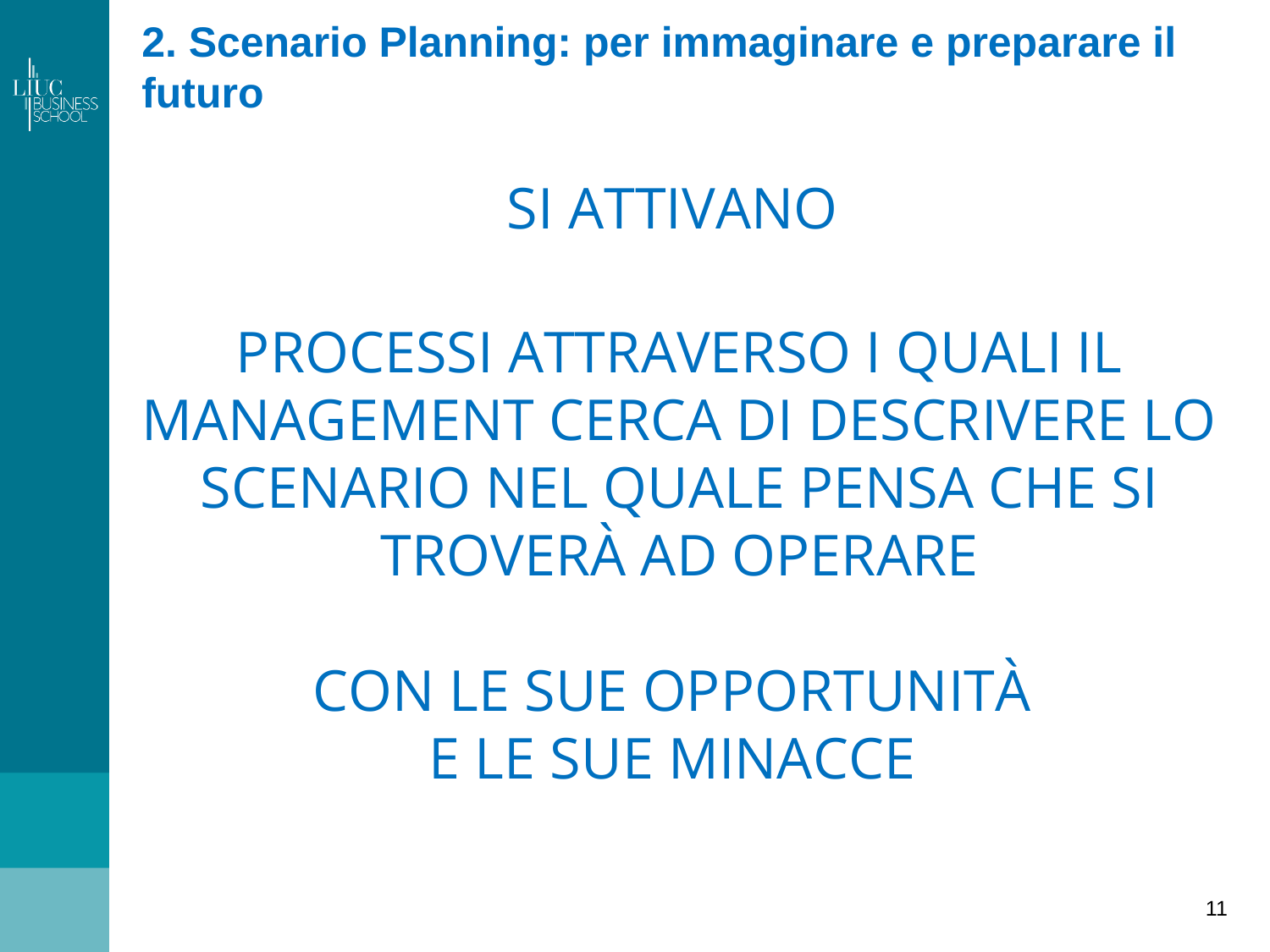

# 2. Scenario Planning: per immaginare e preparare il futuro
SI ATTIVANO

PROCESSI ATTRAVERSO I QUALI IL MANAGEMENT CERCA DI DESCRIVERE LO SCENARIO NEL QUALE PENSA CHE SI TROVERÀ AD OPERARE

CON LE SUE OPPORTUNITÀ
E LE SUE MINACCE
11